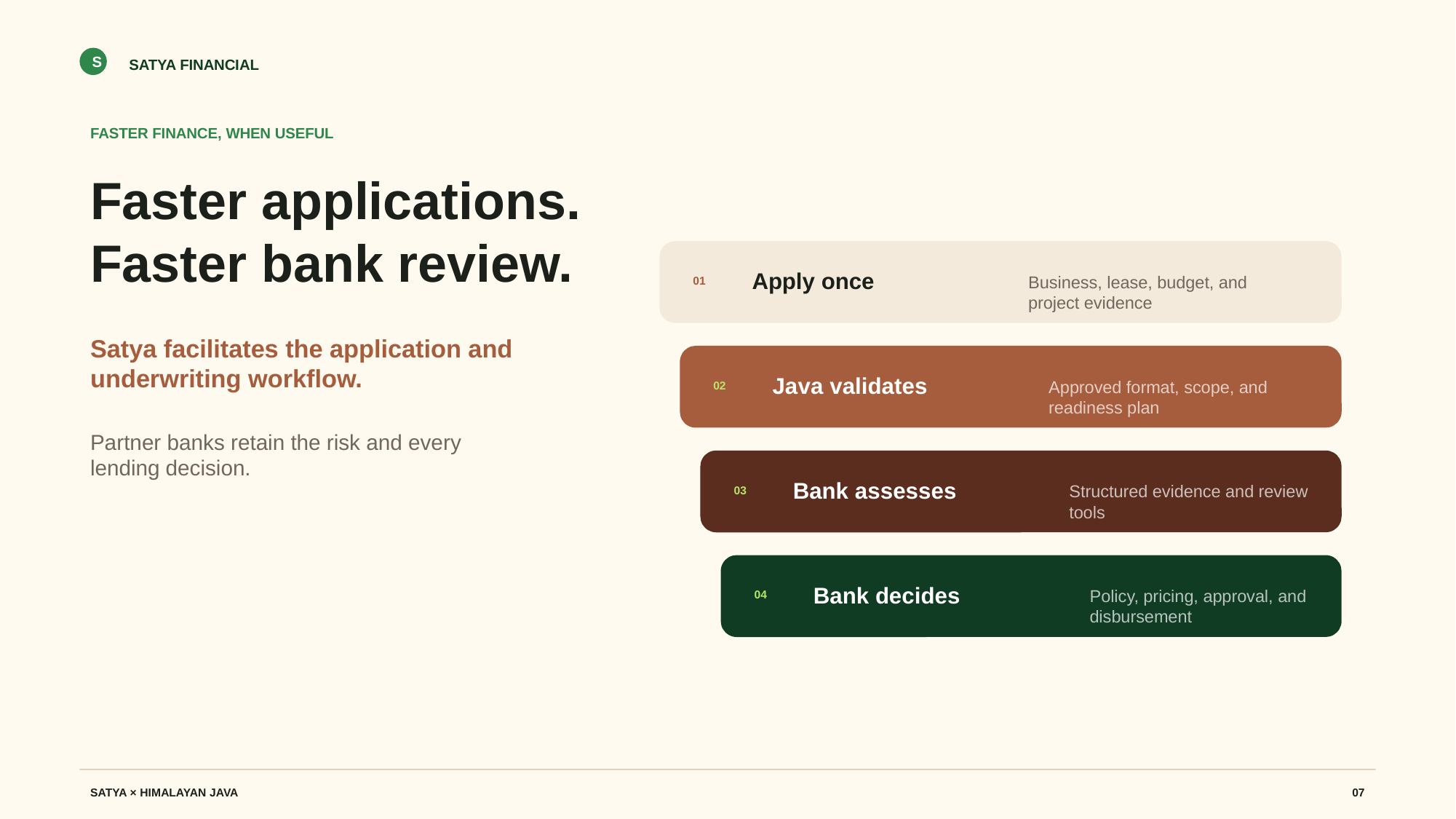

S
SATYA FINANCIAL
FASTER FINANCE, WHEN USEFUL
Faster applications.
Faster bank review.

Apply once
Business, lease, budget, and project evidence
01
Satya facilitates the application and underwriting workflow.

Java validates
Approved format, scope, and readiness plan
02
Partner banks retain the risk and every lending decision.

Bank assesses
Structured evidence and review tools
03

Bank decides
Policy, pricing, approval, and disbursement
04

SATYA × HIMALAYAN JAVA
07